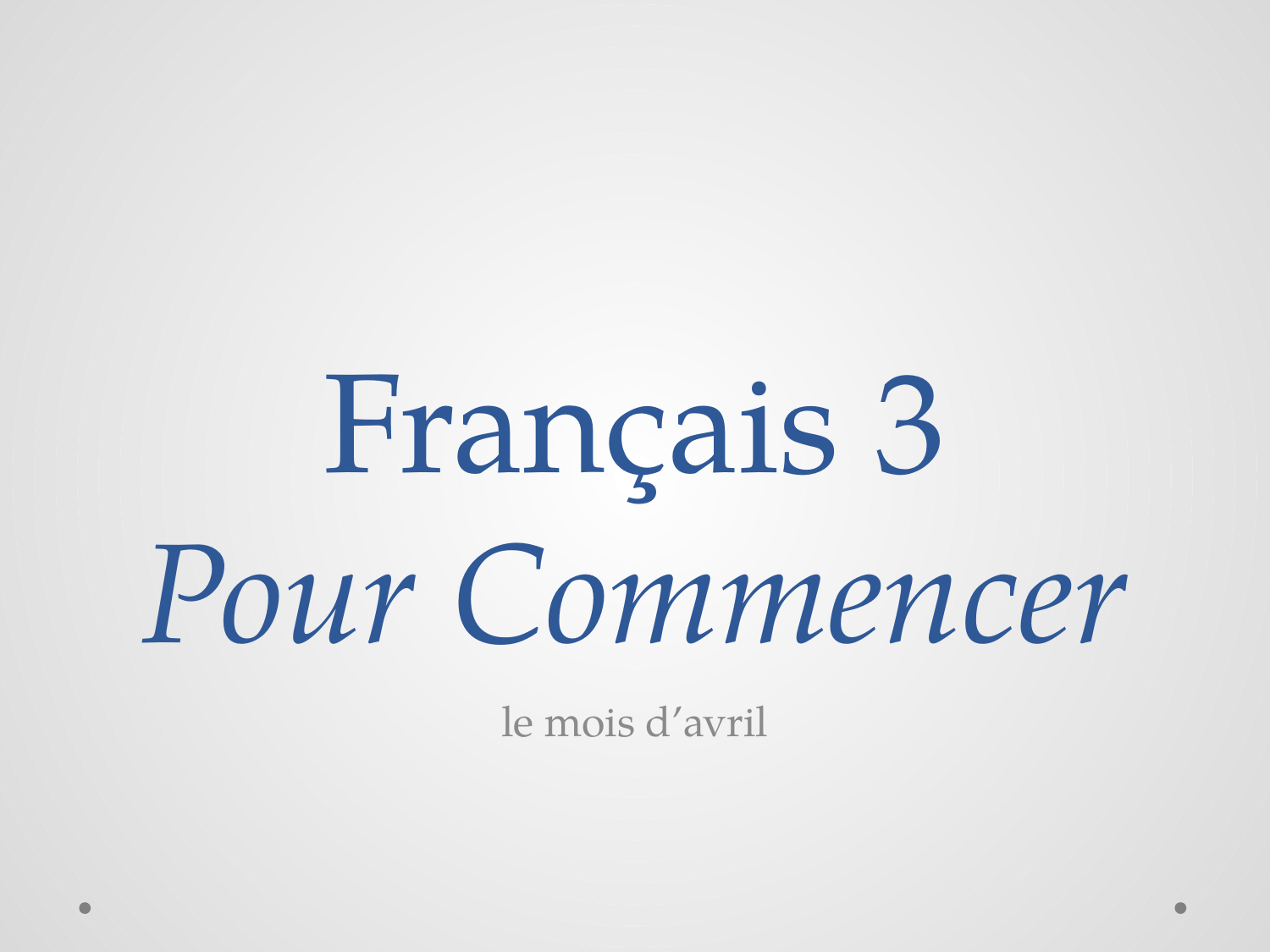

# Français 3 Pour Commencer
le mois d’avril